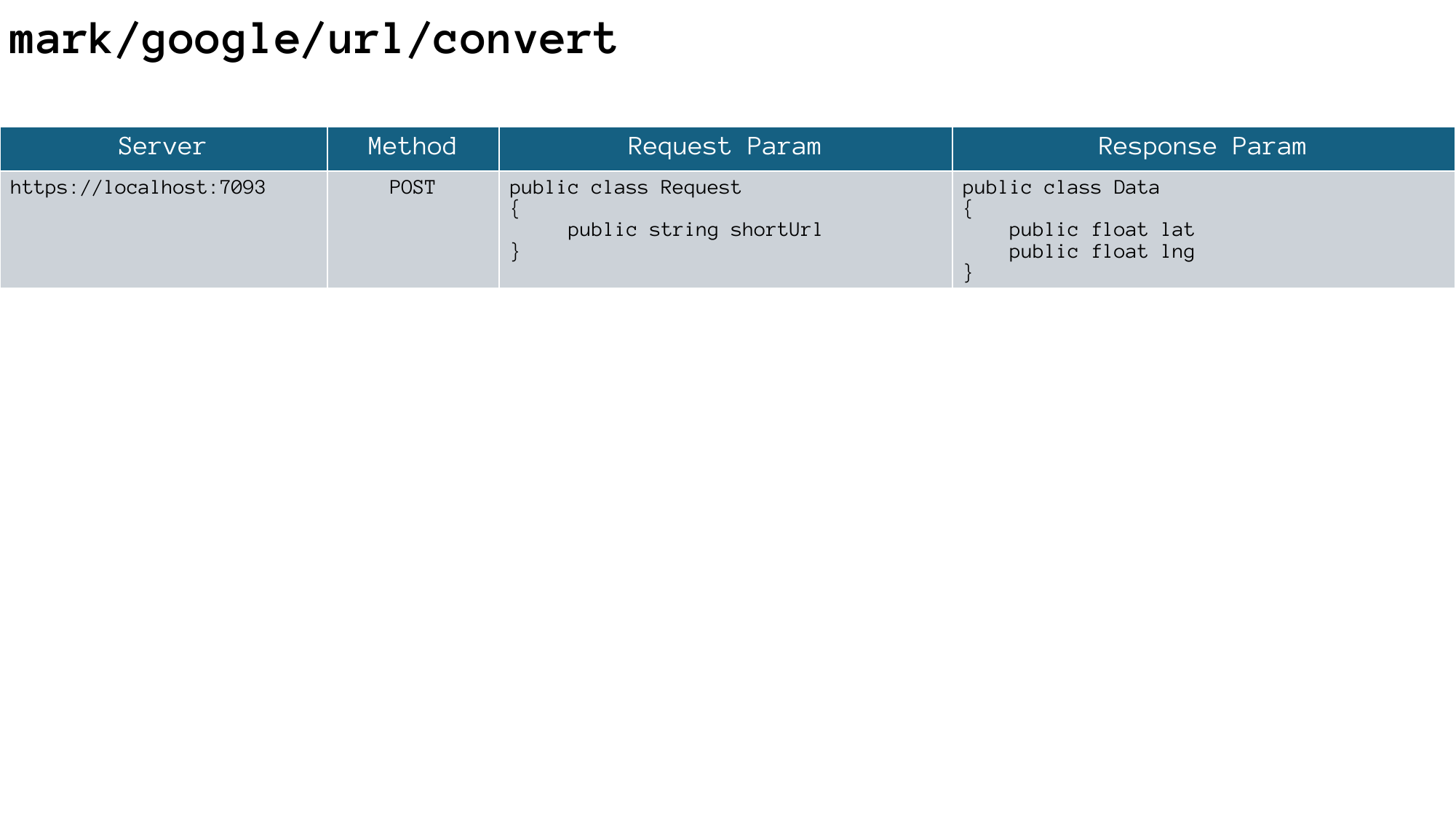

mark/google/url/convert
| Server | Method | Request Param | Response Param |
| --- | --- | --- | --- |
| https://localhost:7093 | POST | public class Request { public string shortUrl } | public class Data { public float lat public float lng } |